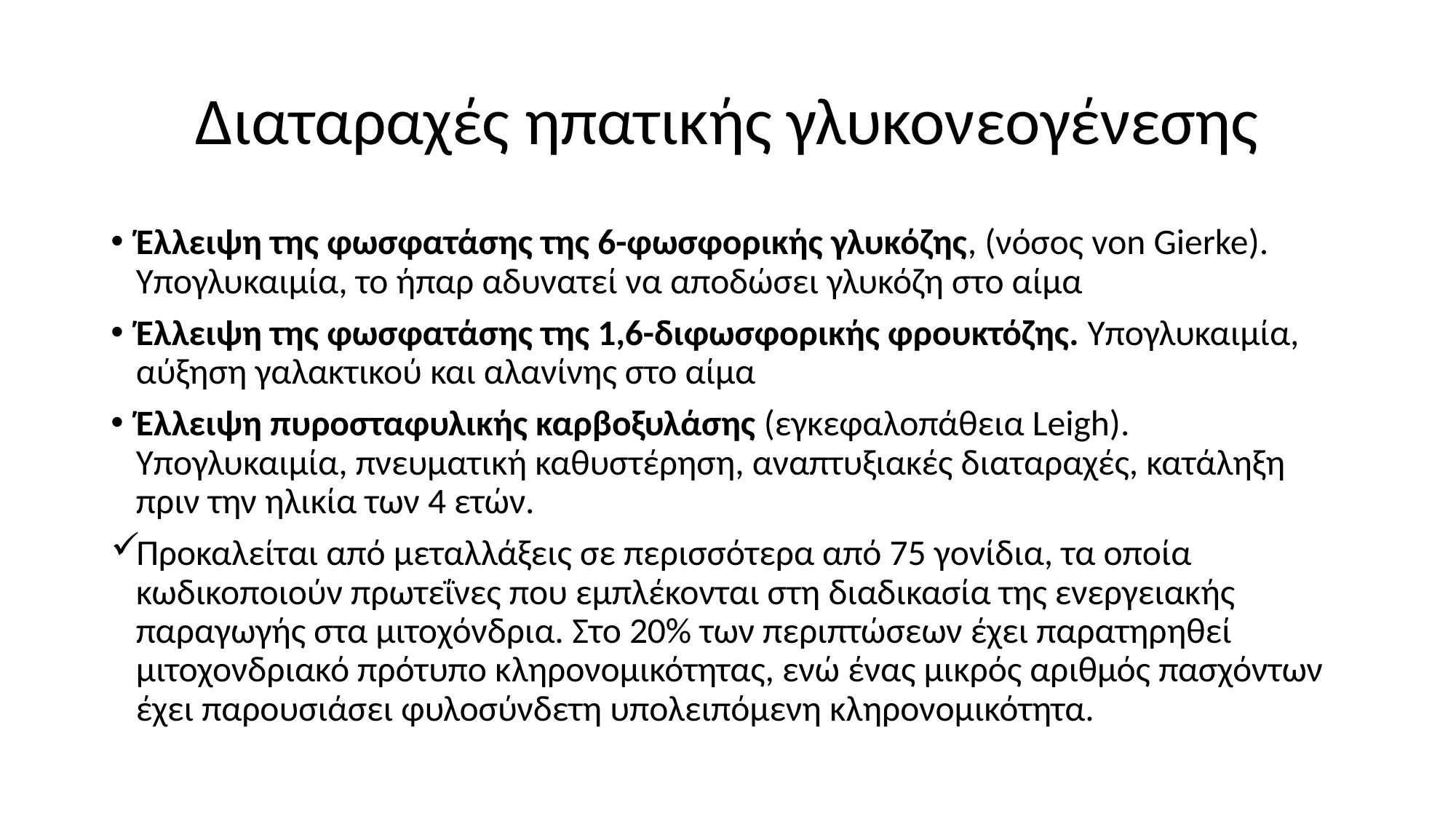

# Διαταραχές ηπατικής γλυκονεογένεσης
Έλλειψη της φωσφατάσης της 6-φωσφορικής γλυκόζης, (νόσος von Gierke). Υπογλυκαιμία, το ήπαρ αδυνατεί να αποδώσει γλυκόζη στο αίμα
Έλλειψη της φωσφατάσης της 1,6-διφωσφορικής φρουκτόζης. Υπογλυκαιμία, αύξηση γαλακτικού και αλανίνης στο αίμα
Έλλειψη πυροσταφυλικής καρβοξυλάσης (εγκεφαλοπάθεια Leigh). Υπογλυκαιμία, πνευματική καθυστέρηση, αναπτυξιακές διαταραχές, κατάληξη πριν την ηλικία των 4 ετών.
Προκαλείται από μεταλλάξεις σε περισσότερα από 75 γονίδια, τα οποία κωδικοποιούν πρωτεΐνες που εμπλέκονται στη διαδικασία της ενεργειακής παραγωγής στα μιτοχόνδρια. Στο 20% των περιπτώσεων έχει παρατηρηθεί μιτοχονδριακό πρότυπο κληρονομικότητας, ενώ ένας μικρός αριθμός πασχόντων έχει παρουσιάσει φυλοσύνδετη υπολειπόμενη κληρονομικότητα.